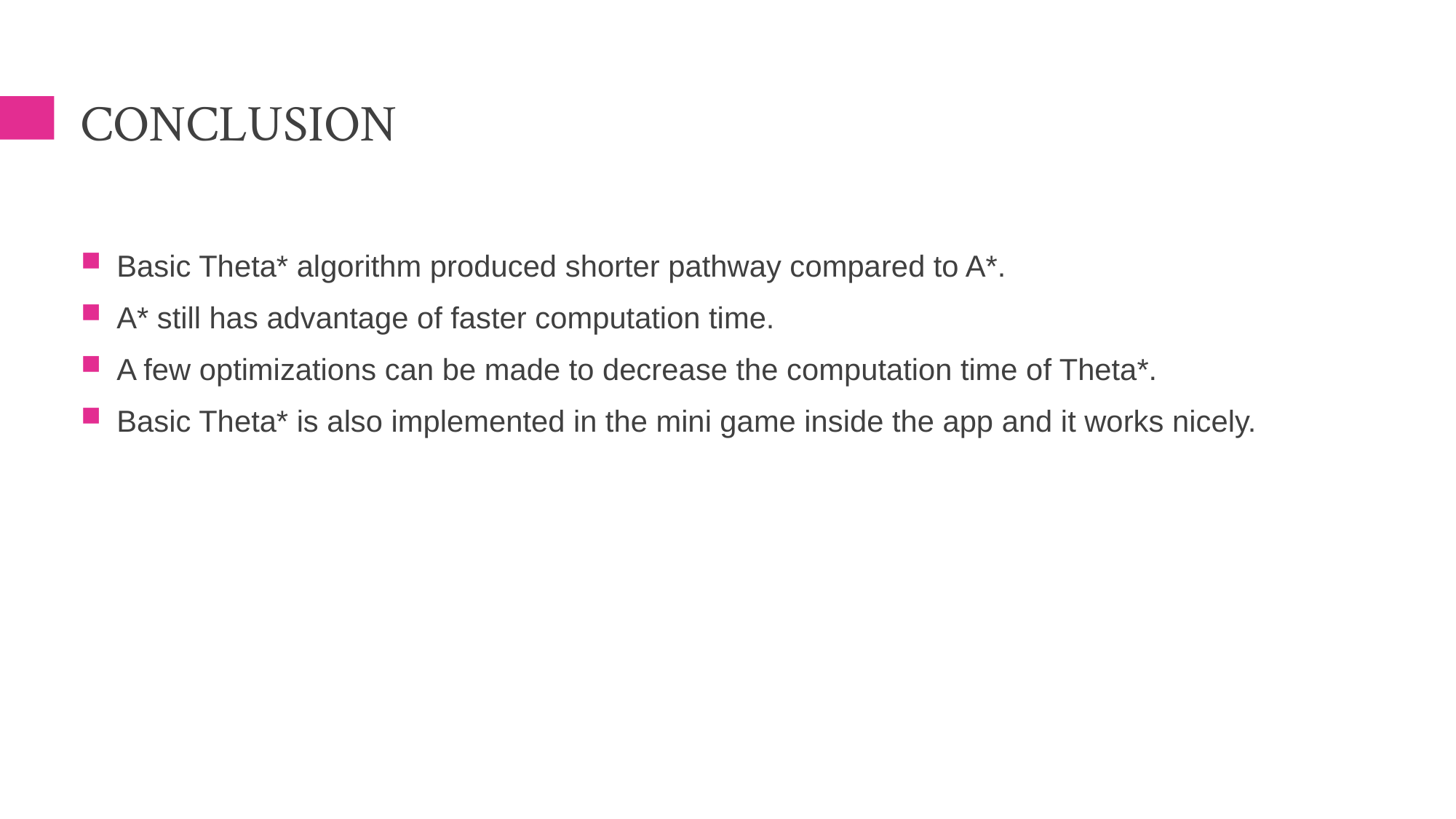

# CONCLUSION
Basic Theta* algorithm produced shorter pathway compared to A*.
A* still has advantage of faster computation time.
A few optimizations can be made to decrease the computation time of Theta*.
Basic Theta* is also implemented in the mini game inside the app and it works nicely.